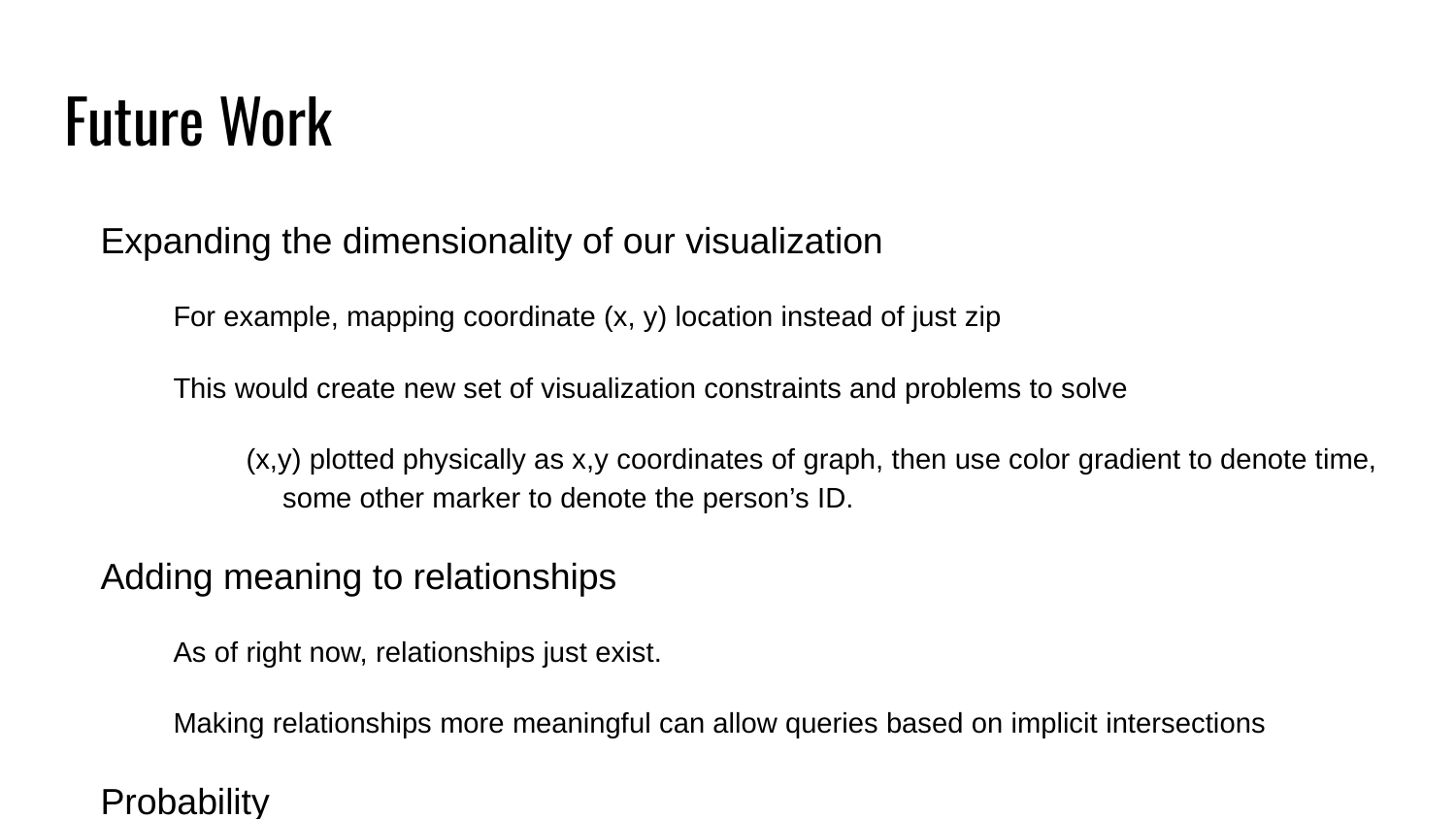

# Future Work
Expanding the dimensionality of our visualization
For example, mapping coordinate (x, y) location instead of just zip
This would create new set of visualization constraints and problems to solve
(x,y) plotted physically as x,y coordinates of graph, then use color gradient to denote time, some other marker to denote the person’s ID.
Adding meaning to relationships
As of right now, relationships just exist.
Making relationships more meaningful can allow queries based on implicit intersections
Probability
Probability is something that could be extrapolated from concrete data.
As a result, likely places to visit at certain times could be graphed as well, without storing said data in the database